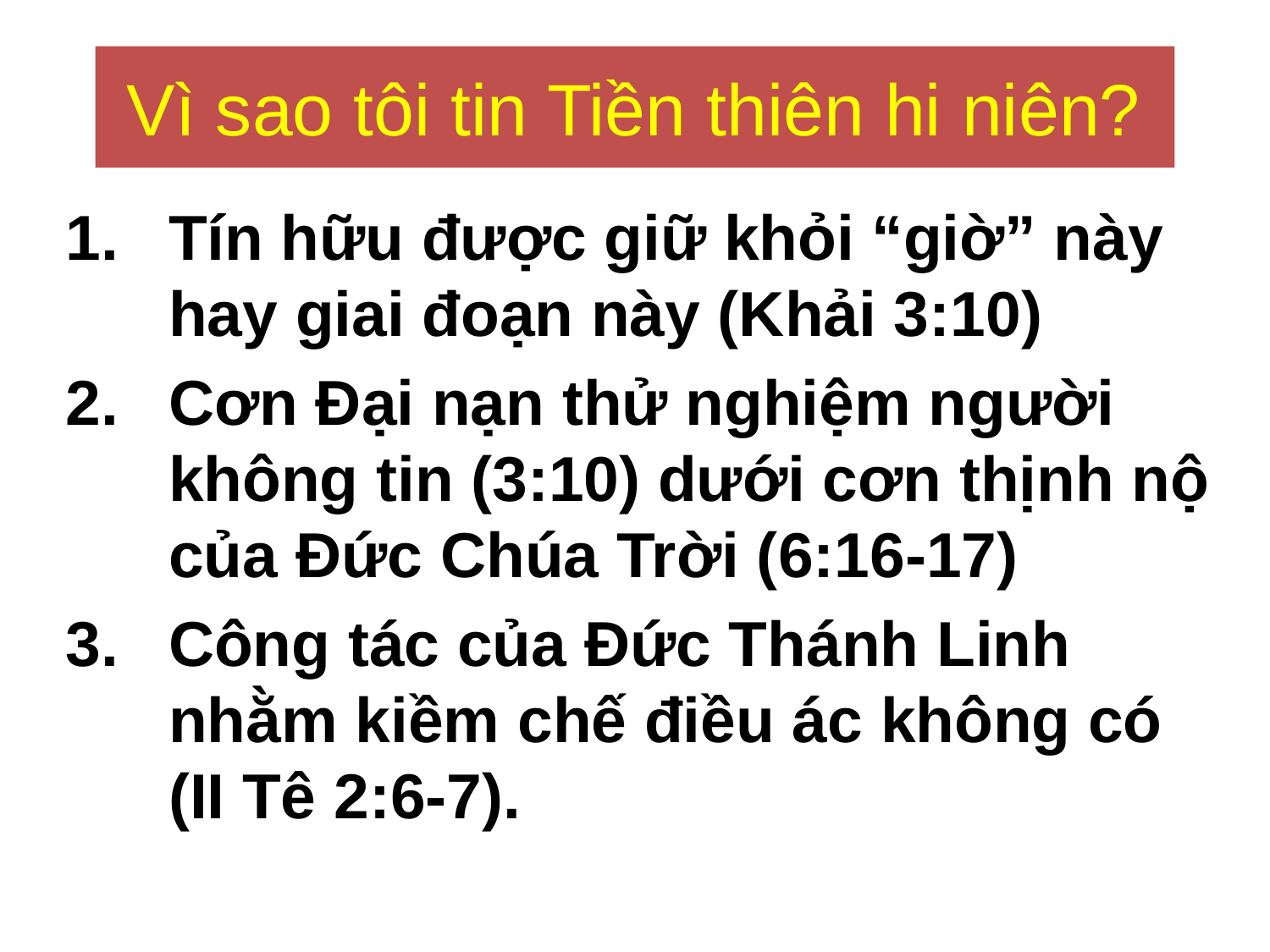

209
# Vì sao tôi tin Tiền thiên hi niên?
Tín hữu được giữ khỏi “giờ” này  hay giai đoạn này (Khải 3:10)
Cơn Đại nạn thử nghiệm người không tin (3:10) dưới cơn thịnh nộ của Đức Chúa Trời (6:16-17)
Công tác của Đức Thánh Linh nhằm kiềm chế điều ác không có (II Tê 2:6-7).